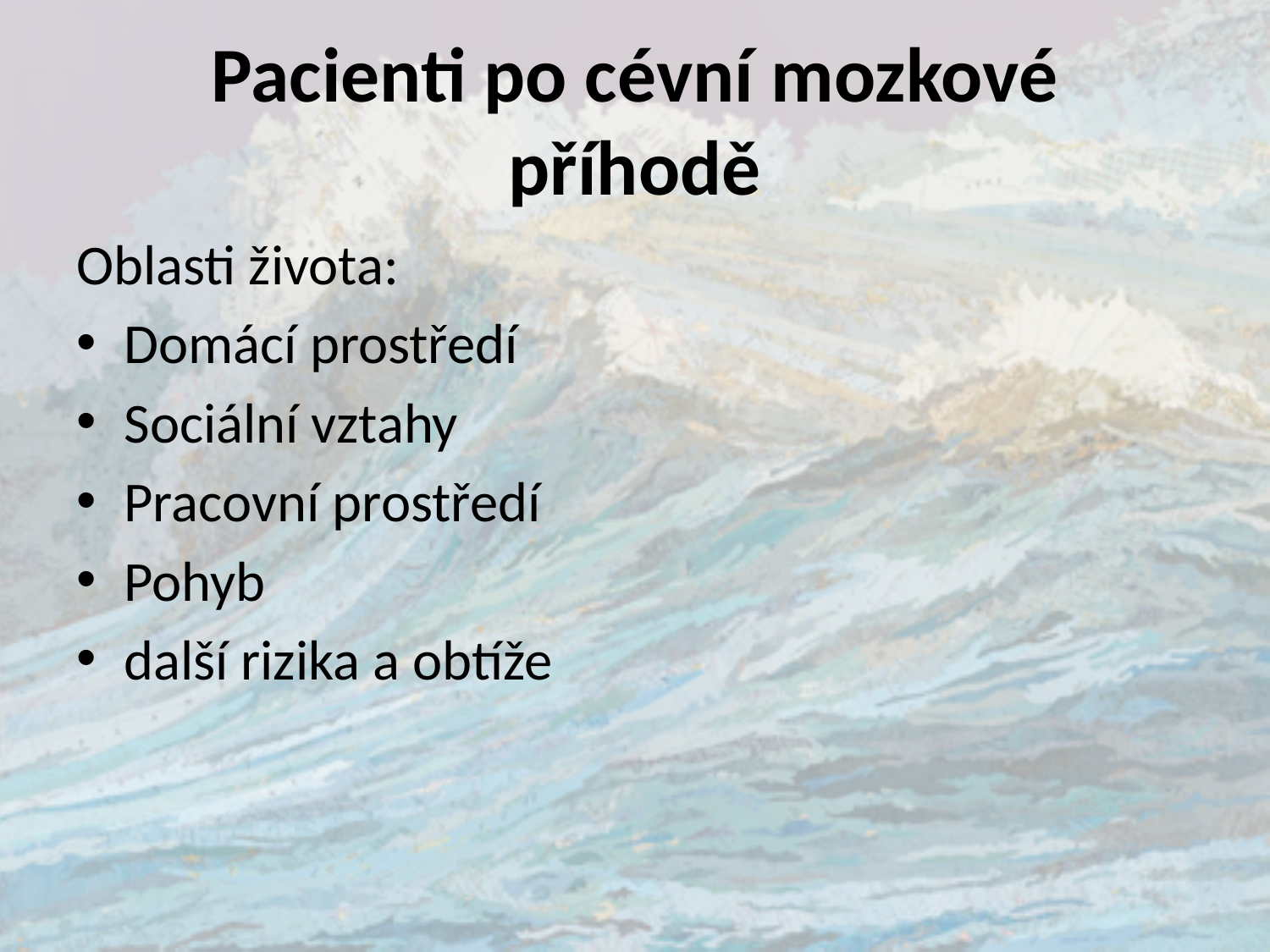

# Pacienti po cévní mozkové příhodě
Oblasti života:
Domácí prostředí
Sociální vztahy
Pracovní prostředí
Pohyb
další rizika a obtíže